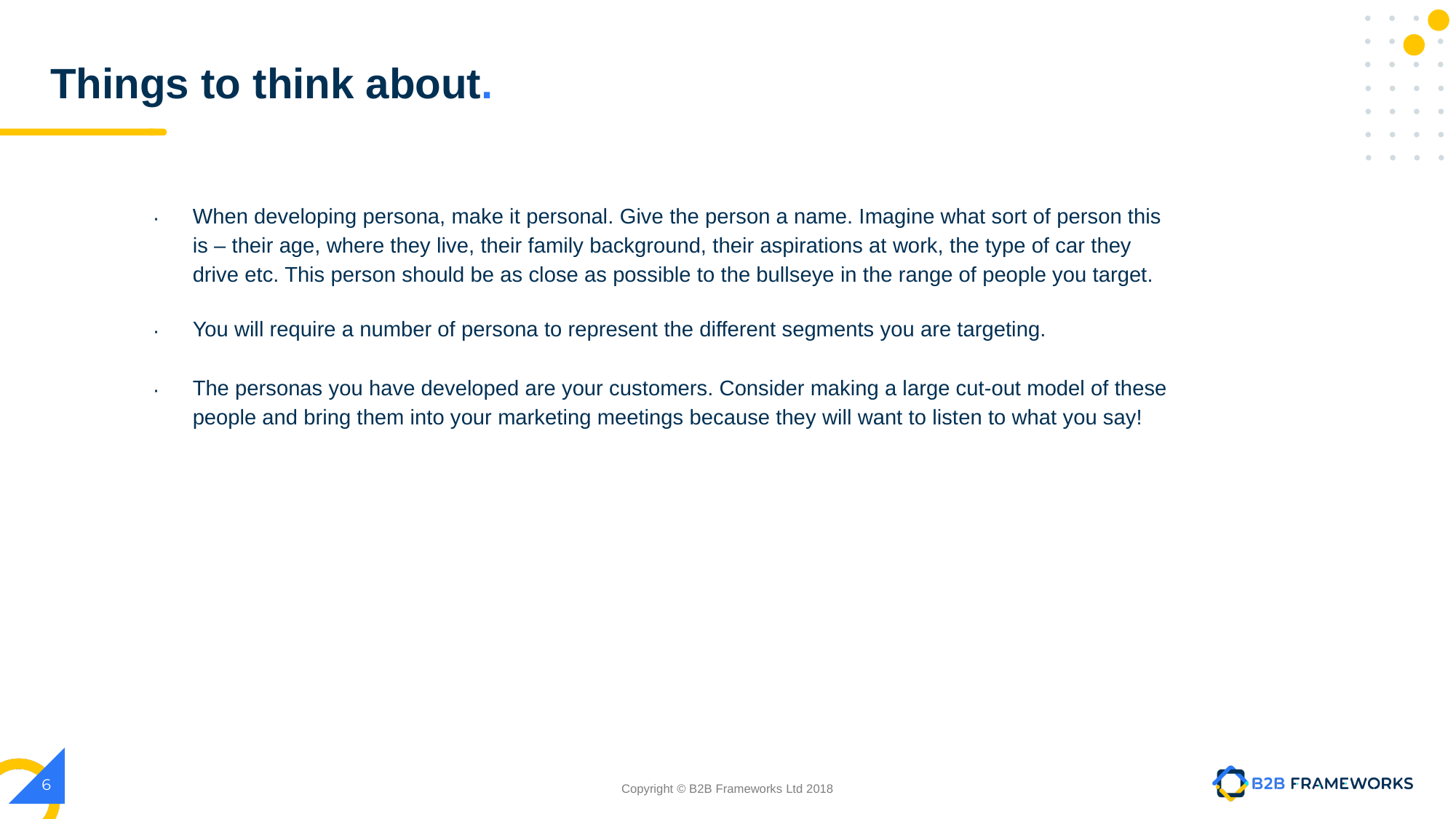

# Things to think about.
When developing persona, make it personal. Give the person a name. Imagine what sort of person this is – their age, where they live, their family background, their aspirations at work, the type of car they drive etc. This person should be as close as possible to the bullseye in the range of people you target.
You will require a number of persona to represent the different segments you are targeting.
The personas you have developed are your customers. Consider making a large cut-out model of these people and bring them into your marketing meetings because they will want to listen to what you say!

6
Copyright © B2B Frameworks Ltd 2018